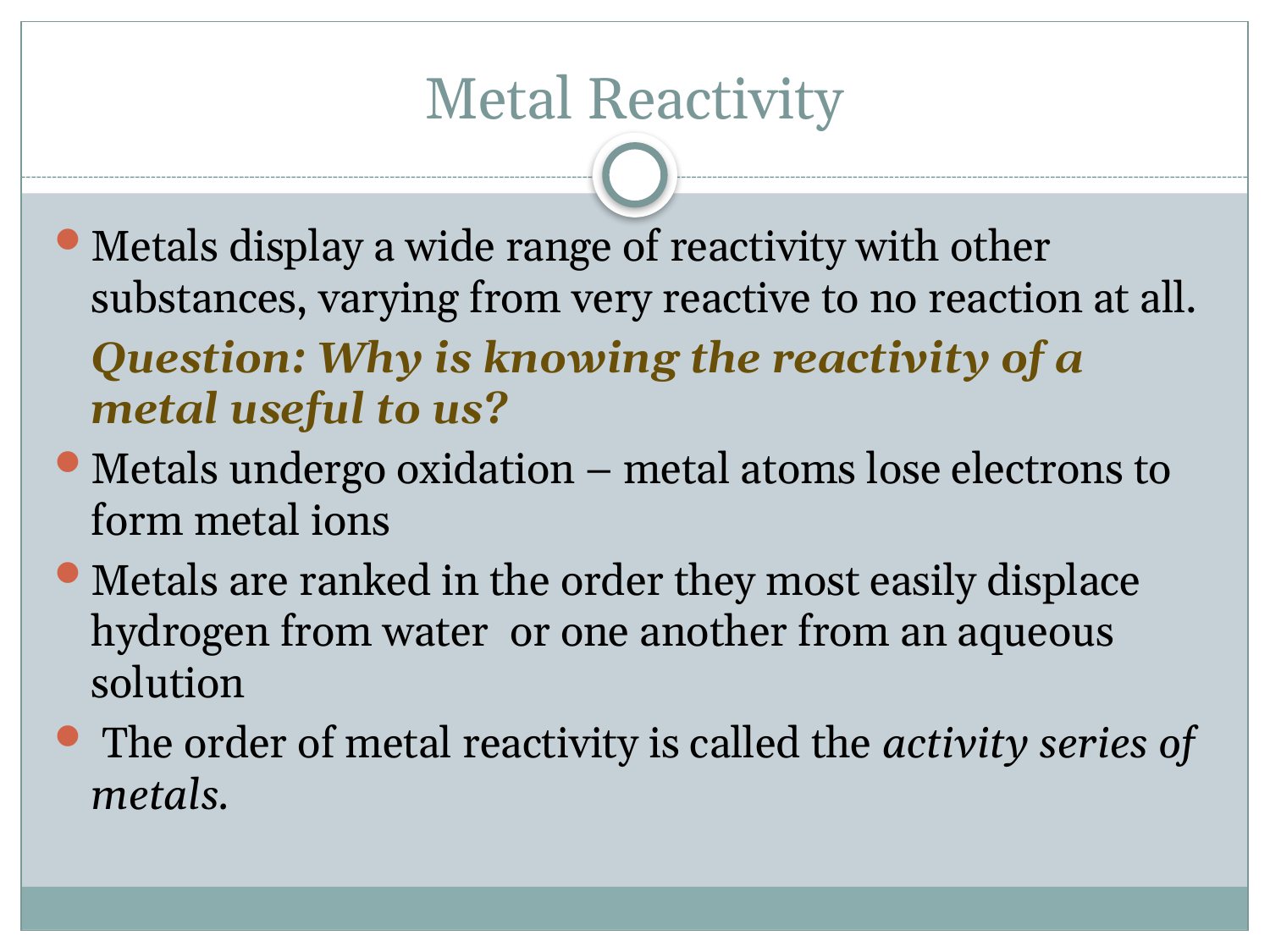

# Metal Reactivity
Metals display a wide range of reactivity with other substances, varying from very reactive to no reaction at all.
	Question: Why is knowing the reactivity of a metal useful to us?
Metals undergo oxidation – metal atoms lose electrons to form metal ions
Metals are ranked in the order they most easily displace hydrogen from water  or one another from an aqueous solution
 The order of metal reactivity is called the activity series of metals.